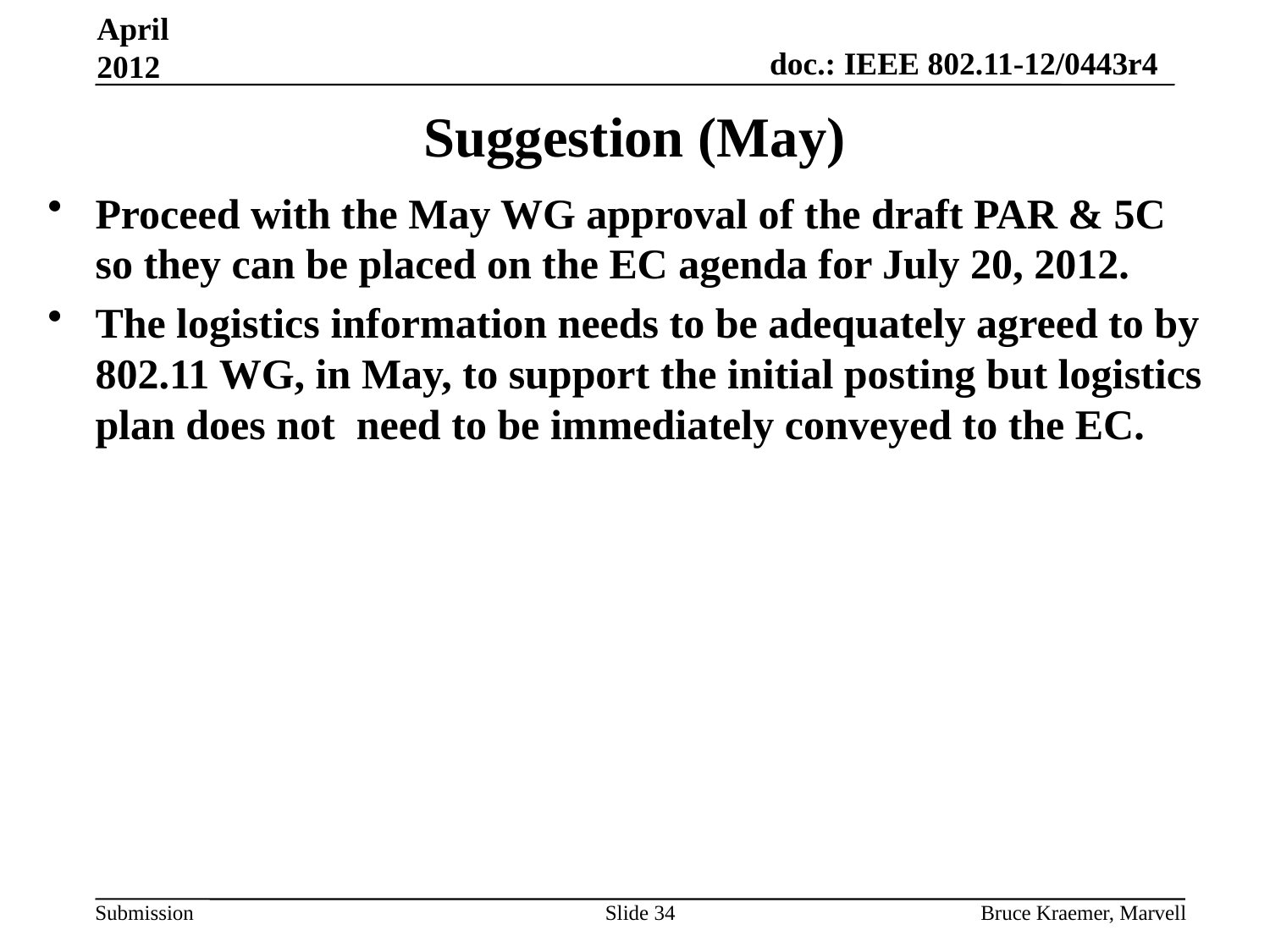

April 2012
# Suggestion (May)
Proceed with the May WG approval of the draft PAR & 5C so they can be placed on the EC agenda for July 20, 2012.
The logistics information needs to be adequately agreed to by 802.11 WG, in May, to support the initial posting but logistics plan does not  need to be immediately conveyed to the EC.

Slide 34
Bruce Kraemer, Marvell